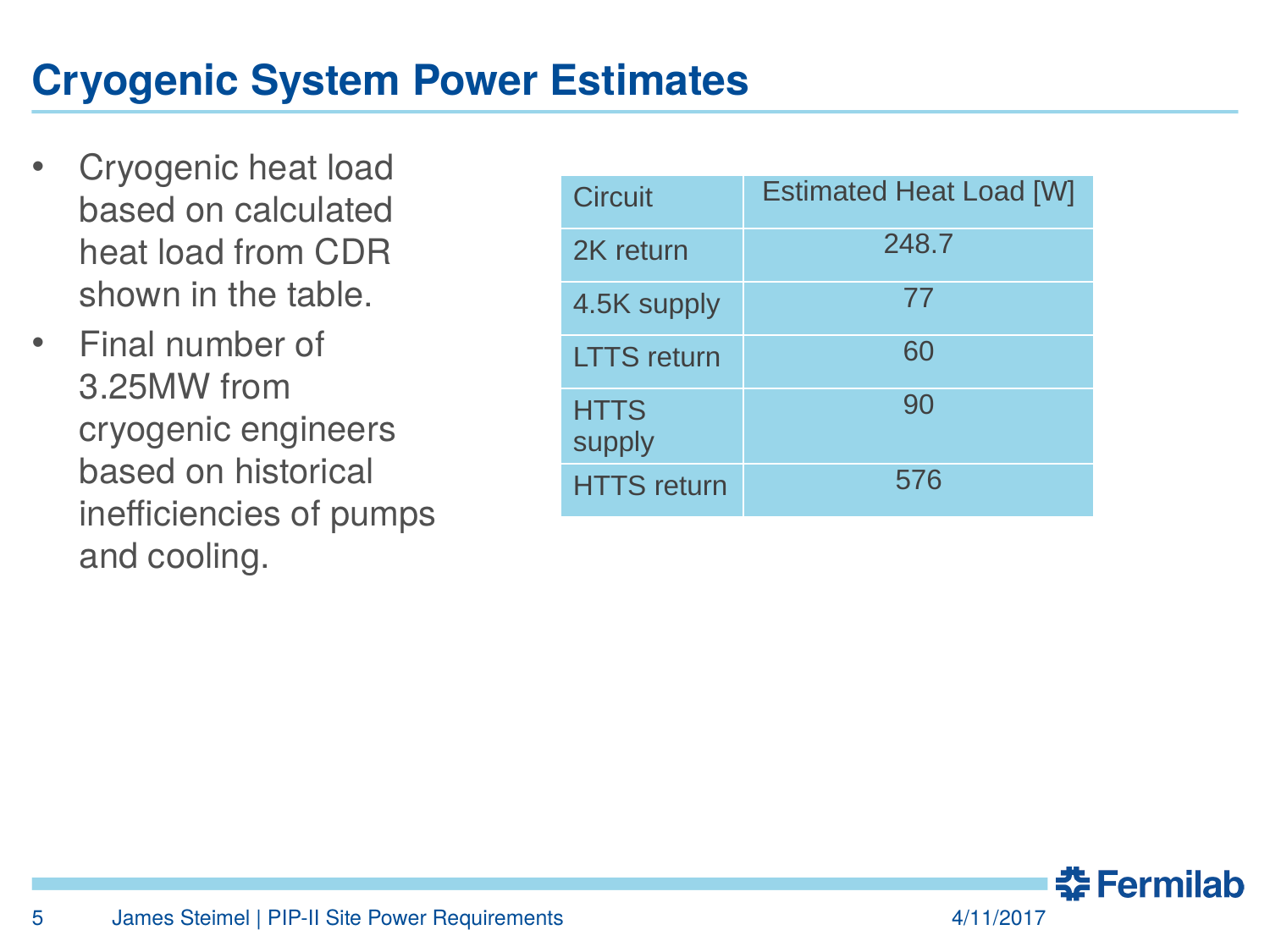

# Cryogenic System Power Estimates
Cryogenic heat load based on calculated heat load from CDR shown in the table.
Final number of 3.25MW from cryogenic engineers based on historical inefficiencies of pumps and cooling.
| Circuit | Estimated Heat Load [W] |
| --- | --- |
| 2K return | 248.7 |
| 4.5K supply | 77 |
| LTTS return | 60 |
| HTTS supply | 90 |
| HTTS return | 576 |
5
James Steimel | PIP-II Site Power Requirements
4/11/2017